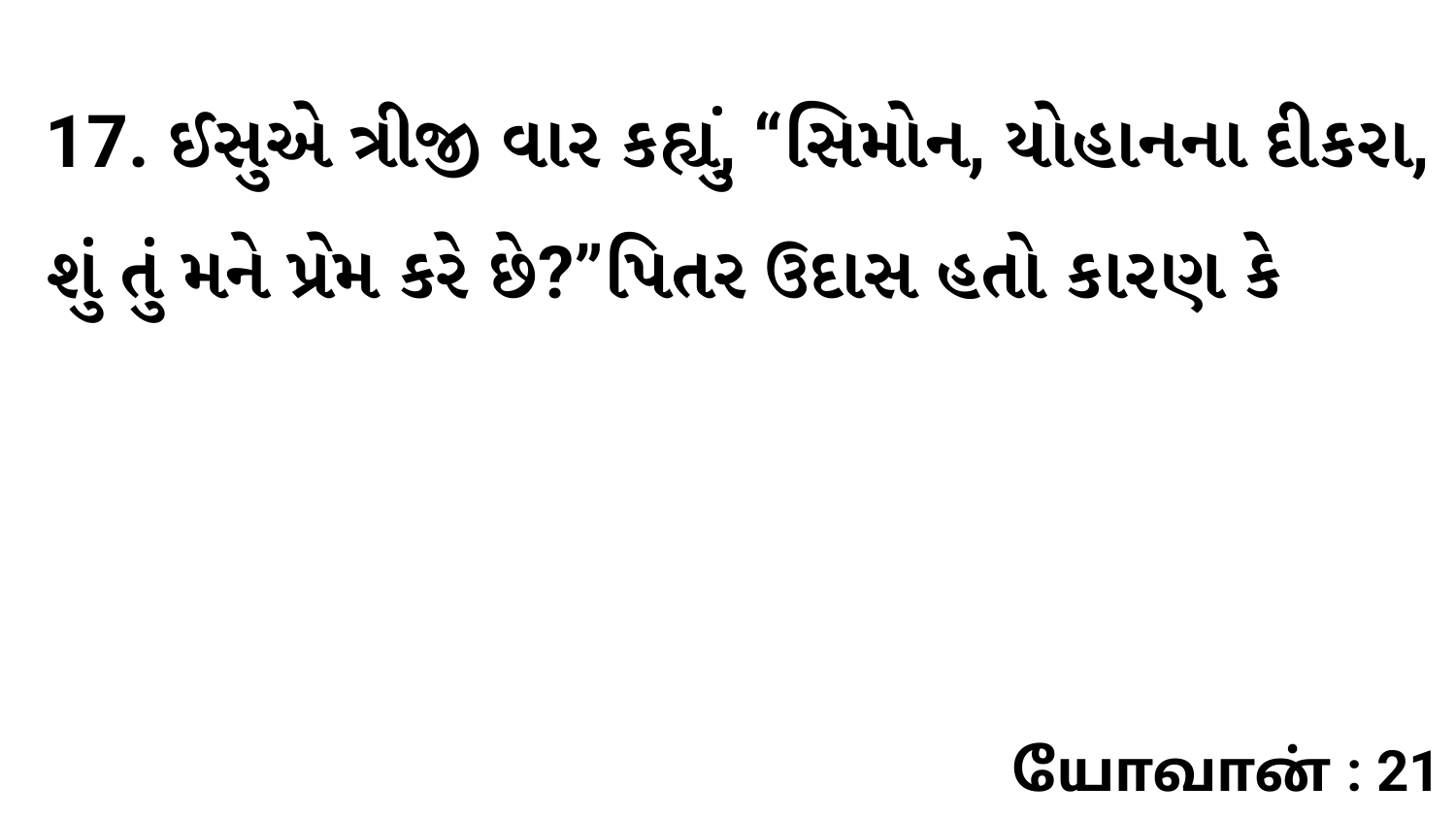

17. ઈસુએ ત્રીજી વાર કહ્યું, “સિમોન, યોહાનના દીકરા, શું તું મને પ્રેમ કરે છે?”પિતર ઉદાસ હતો કારણ કે
யோவான் : 21